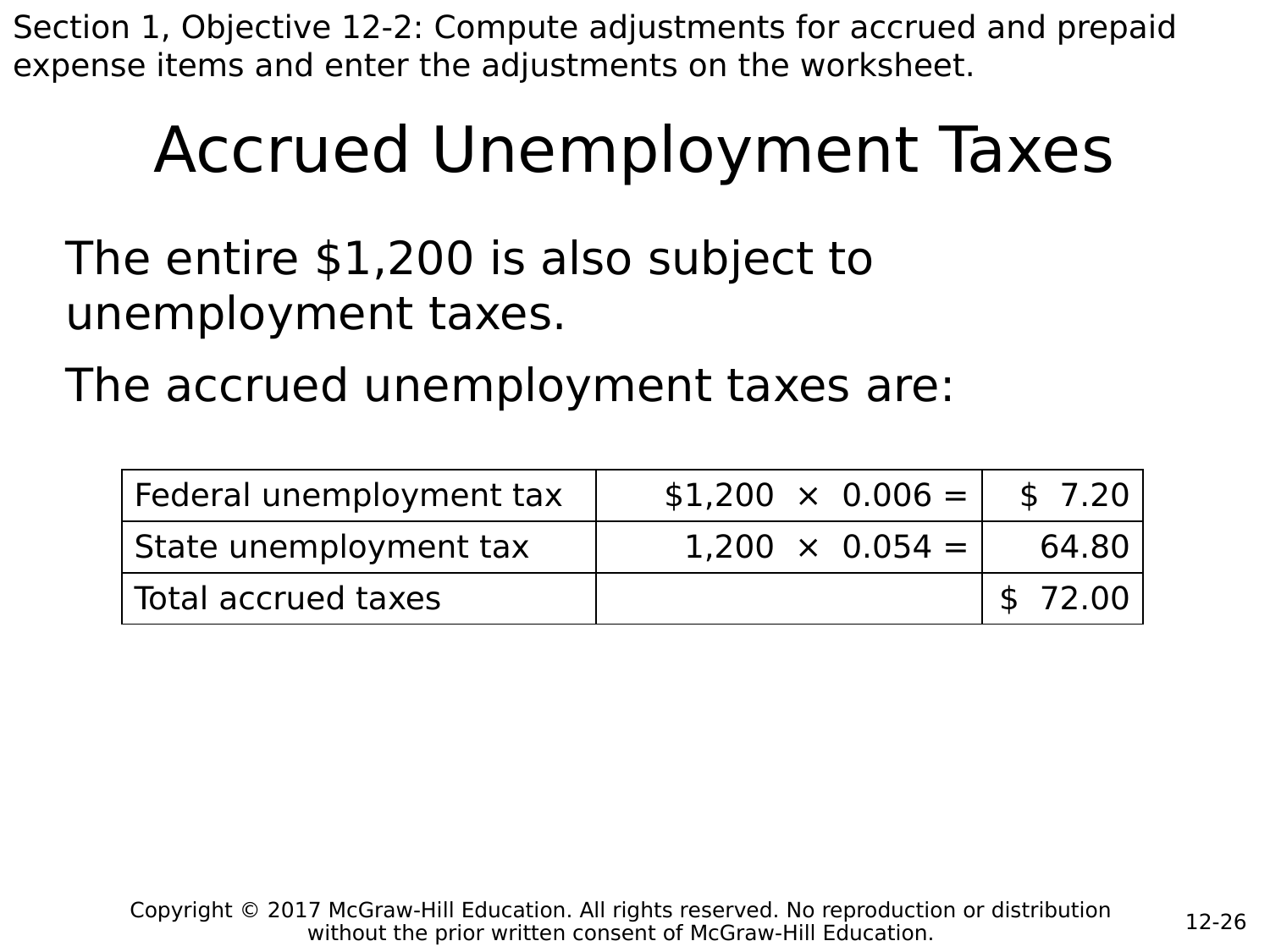

Section 1, Objective 12-2: Compute adjustments for accrued and prepaid expense items and enter the adjustments on the worksheet.
# Accrued Unemployment Taxes
The entire $1,200 is also subject to unemployment taxes.
The accrued unemployment taxes are:
| Federal unemployment tax | $1,200 × 0.006 = | $ 7.20 |
| --- | --- | --- |
| State unemployment tax | 1,200 × 0.054 = | 64.80 |
| Total accrued taxes |  | $ 72.00 |